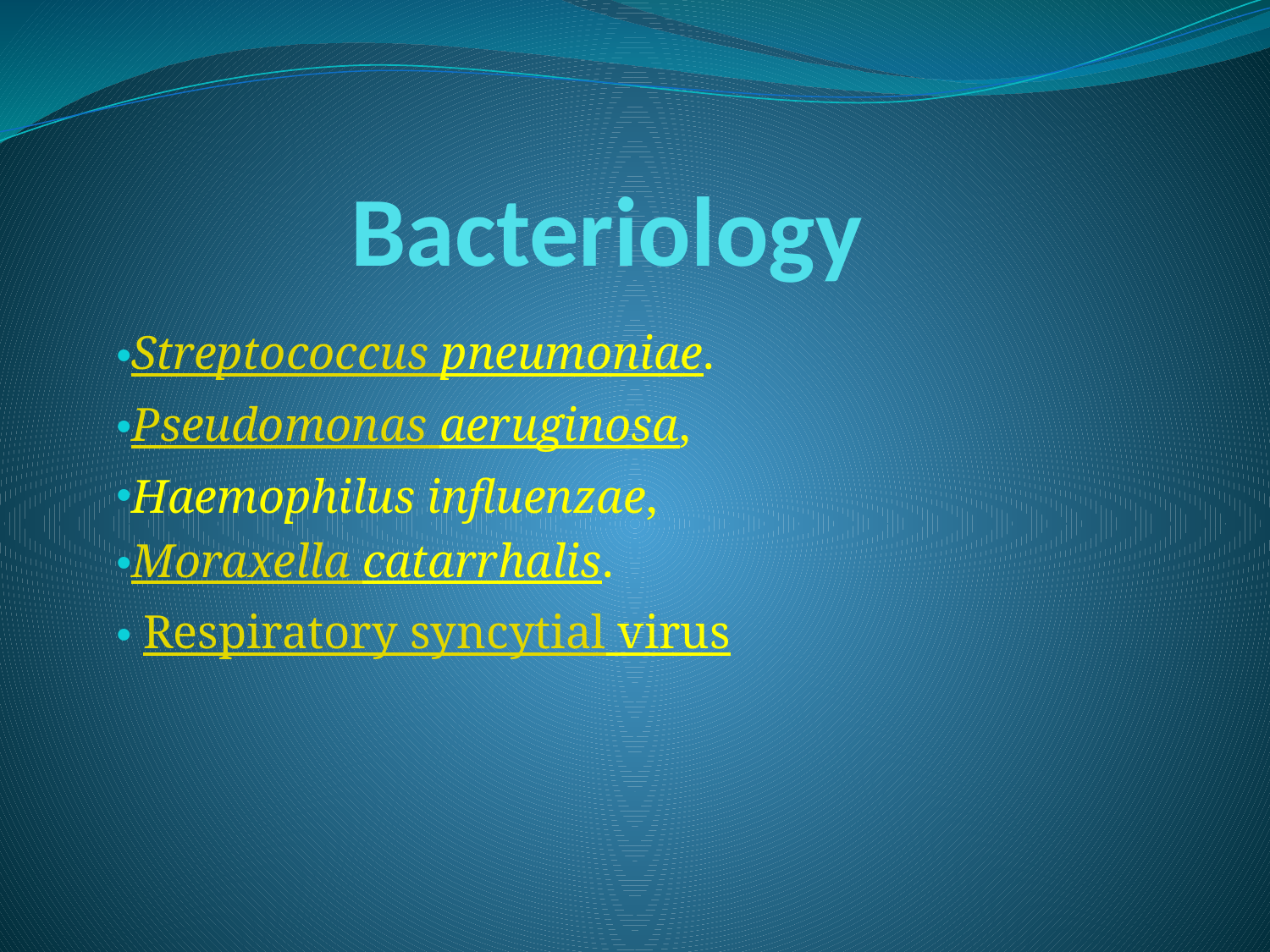

# Bacteriology
Streptococcus pneumoniae.
Pseudomonas aeruginosa,
Haemophilus influenzae,
Moraxella catarrhalis.
 Respiratory syncytial virus